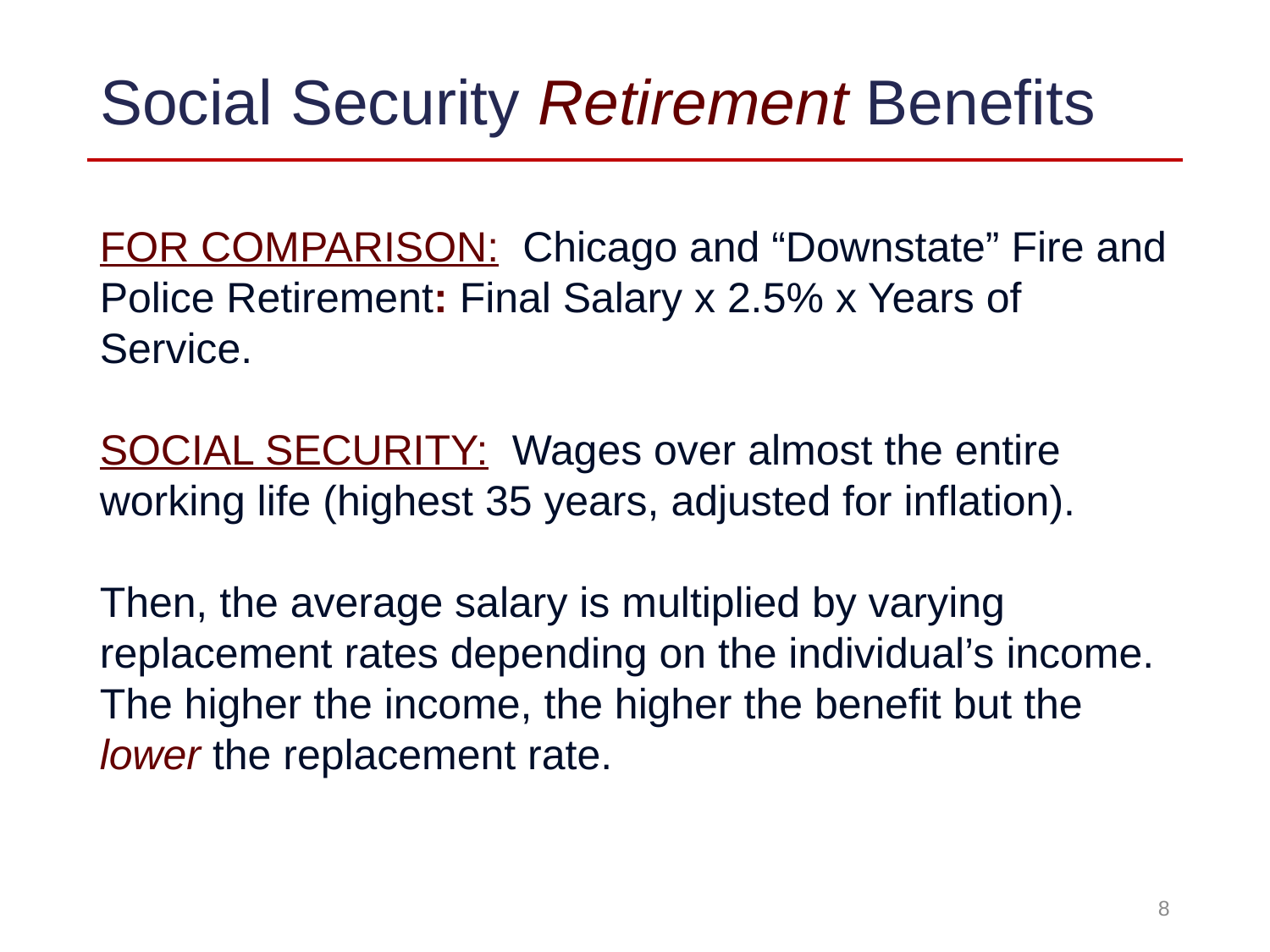

# Social Security Retirement Benefits
FOR COMPARISON:  Chicago and “Downstate” Fire and Police Retirement: Final Salary x 2.5% x Years of Service.

SOCIAL SECURITY:  Wages over almost the entire working life (highest 35 years, adjusted for inflation).

Then, the average salary is multiplied by varying replacement rates depending on the individual’s income.  The higher the income, the higher the benefit but the lower the replacement rate.

8